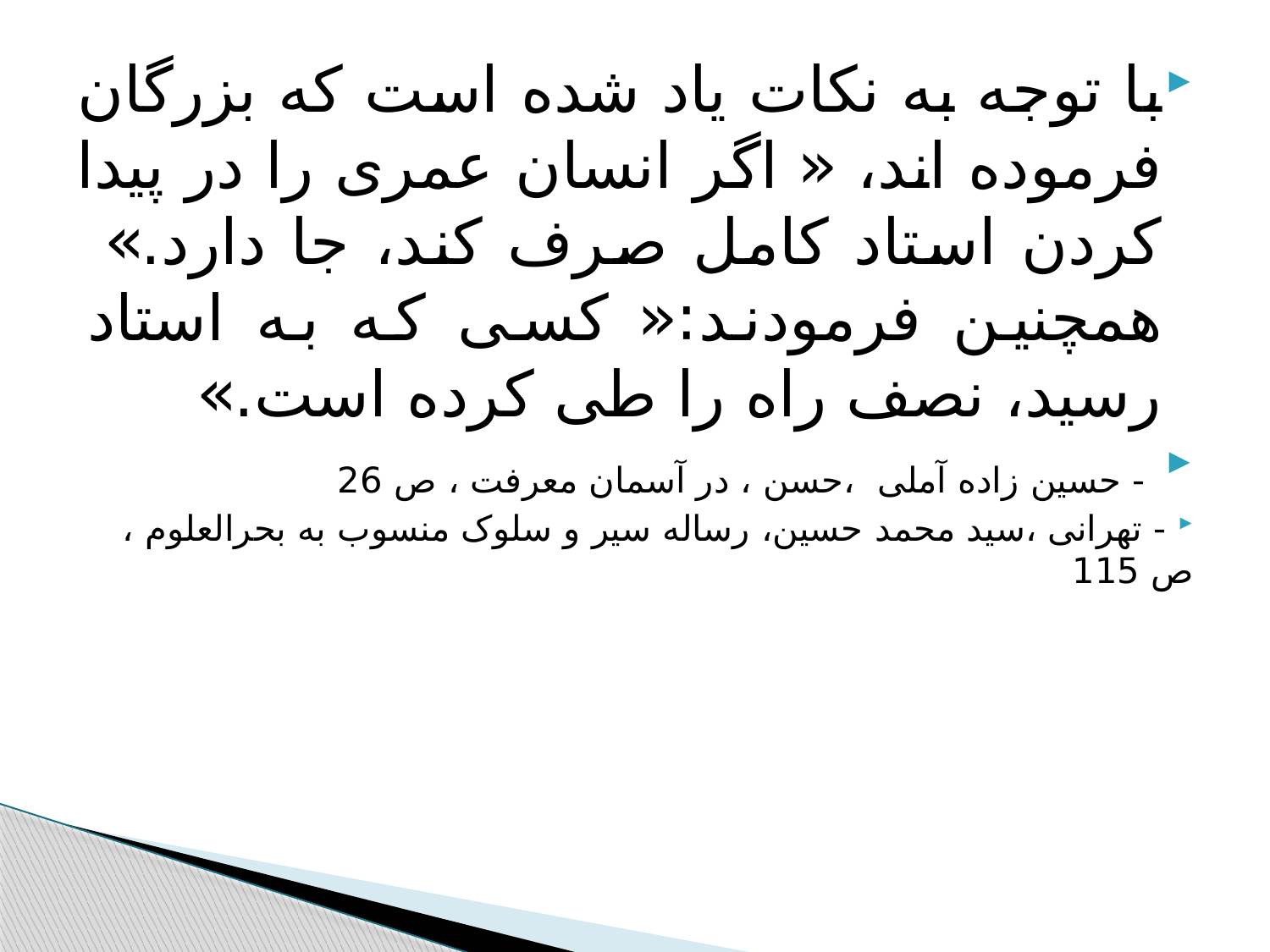

#
با توجه به نکات یاد شده است که بزرگان فرموده اند، « اگر انسان عمری را در پیدا کردن استاد کامل صرف کند، جا دارد.»  همچنین فرمودند:« کسی که به استاد رسید، نصف راه را طی کرده است.»
 - حسین زاده آملی  ،حسن ، در آسمان معرفت ، ص 26
 - تهرانی ،سید محمد حسین، رساله سیر و سلوک منسوب به بحرالعلوم ، ص 115